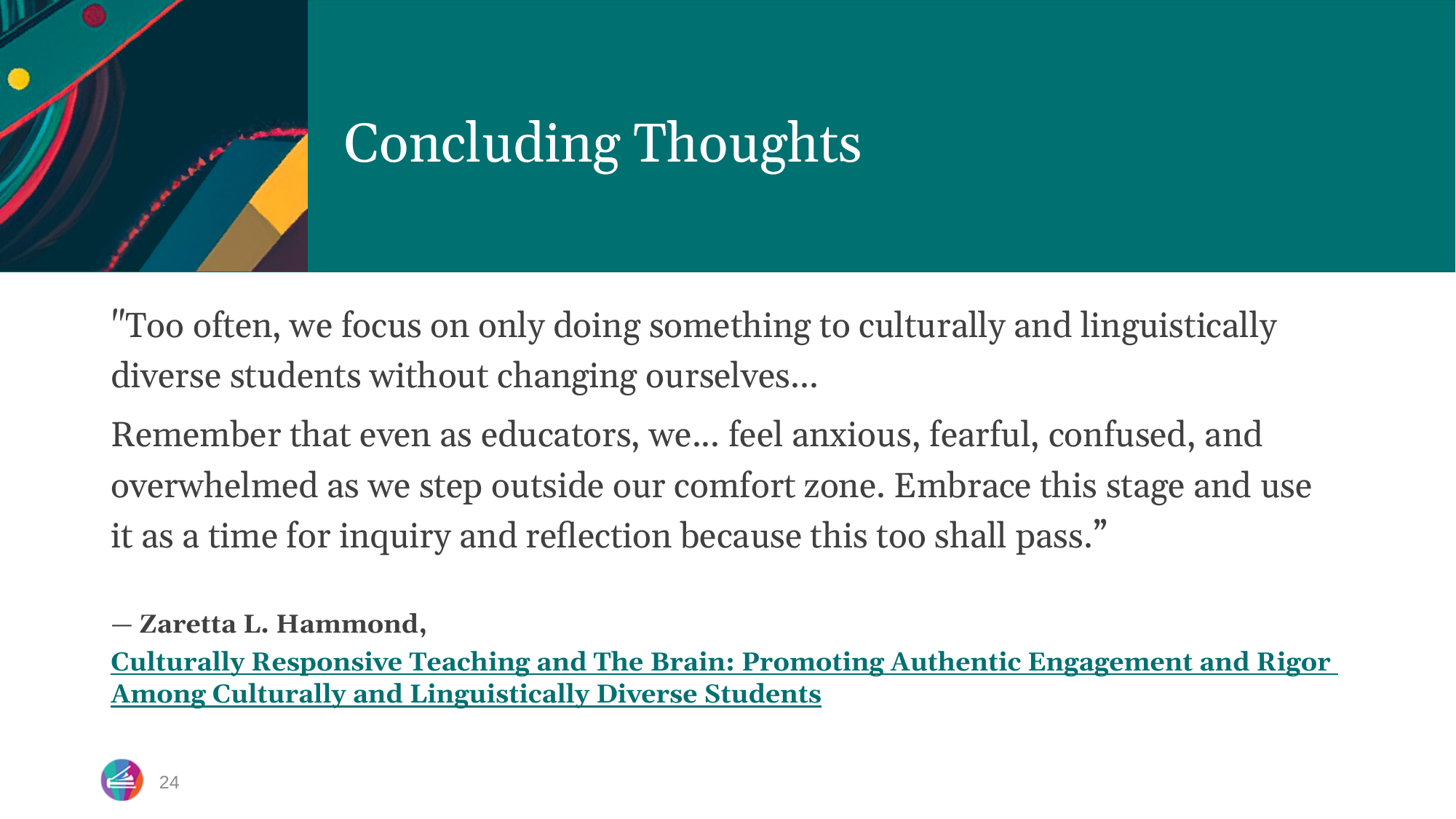

# Concluding Thoughts
"Too often, we focus on only doing something to culturally and linguistically diverse students without changing ourselves...
Remember that even as educators, we... feel anxious, fearful, confused, and overwhelmed as we step outside our comfort zone. Embrace this stage and use it as a time for inquiry and reflection because this too shall pass.”
― Zaretta L. Hammond, Culturally Responsive Teaching and The Brain: Promoting Authentic Engagement and Rigor Among Culturally and Linguistically Diverse Students

24